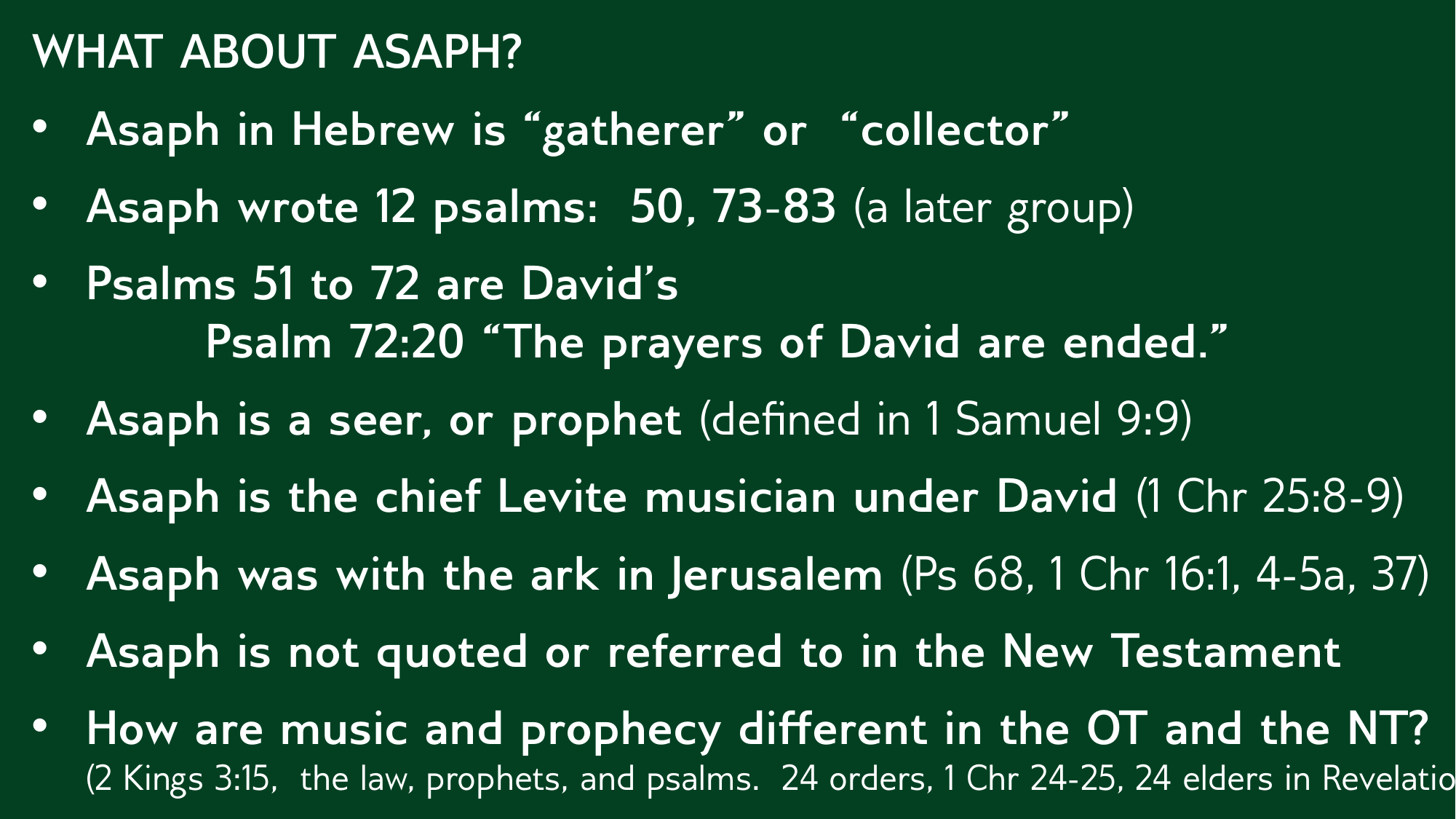

WHAT ABOUT ASAPH?

Asaph in Hebrew is “gatherer” or  “collector”

Asaph wrote 12 psalms:  50, 73-83 (a later group)

Psalms 51 to 72 are David’s
           Psalm 72:20 “The prayers of David are ended.”

Asaph is a seer, or prophet (defined in 1 Samuel 9:9)

Asaph is the chief Levite musician under David (1 Chr 25:8-9)

Asaph was with the ark in Jerusalem (Ps 68, 1 Chr 16:1, 4-5a, 37)

Asaph is not quoted or referred to in the New Testament

How are music and prophecy different in the OT and the NT?
(2 Kings 3:15,  the law, prophets, and psalms.  24 orders, 1 Chr 24-25, 24 elders in Revelation)